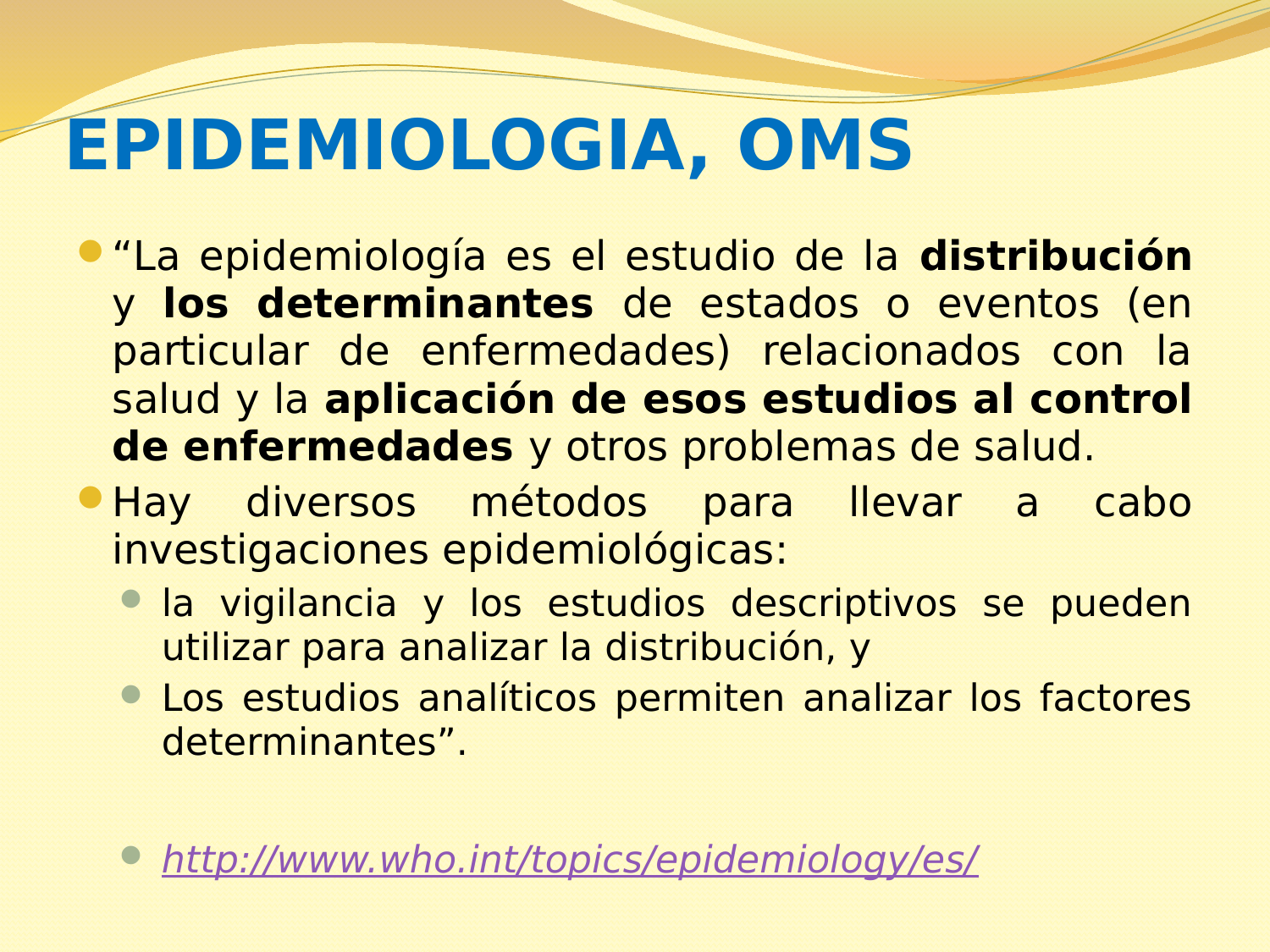

# EPIDEMIOLOGIA, OMS
“La epidemiología es el estudio de la distribución y los determinantes de estados o eventos (en particular de enfermedades) relacionados con la salud y la aplicación de esos estudios al control de enfermedades y otros problemas de salud.
Hay diversos métodos para llevar a cabo investigaciones epidemiológicas:
la vigilancia y los estudios descriptivos se pueden utilizar para analizar la distribución, y
Los estudios analíticos permiten analizar los factores determinantes”.

http://www.who.int/topics/epidemiology/es/